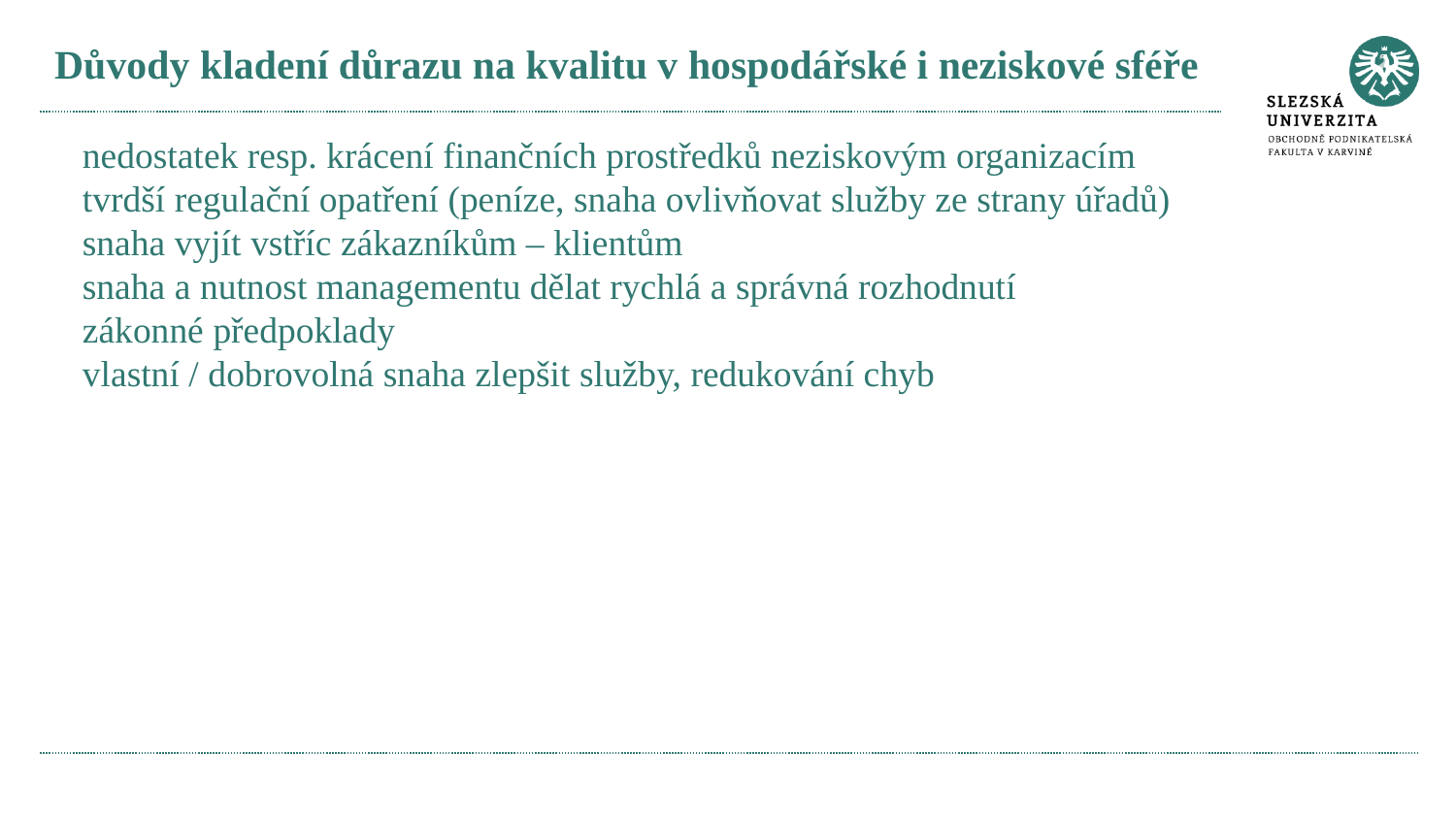

# Důvody kladení důrazu na kvalitu v hospodářské i neziskové sféře
nedostatek resp. krácení finančních prostředků neziskovým organizacím
tvrdší regulační opatření (peníze, snaha ovlivňovat služby ze strany úřadů)
snaha vyjít vstříc zákazníkům – klientům
snaha a nutnost managementu dělat rychlá a správná rozhodnutí
zákonné předpoklady
vlastní / dobrovolná snaha zlepšit služby, redukování chyb